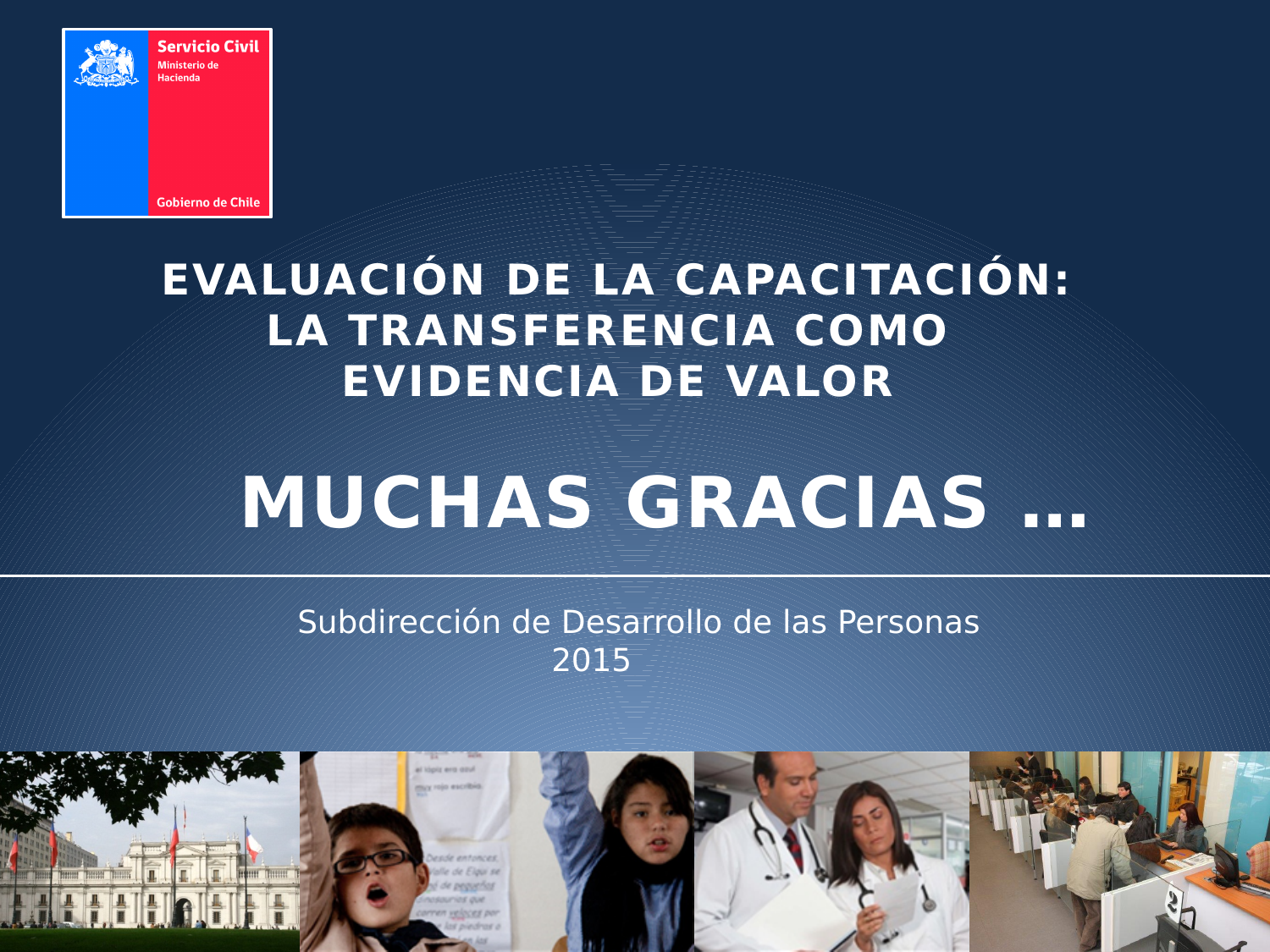

# EVALUACIÓN DE LA CAPACITACIÓN: LA TRANSFERENCIA COMO EVIDENCIA DE VALOR
Muchas gracias …

Subdirección de Desarrollo de las Personas
		2015